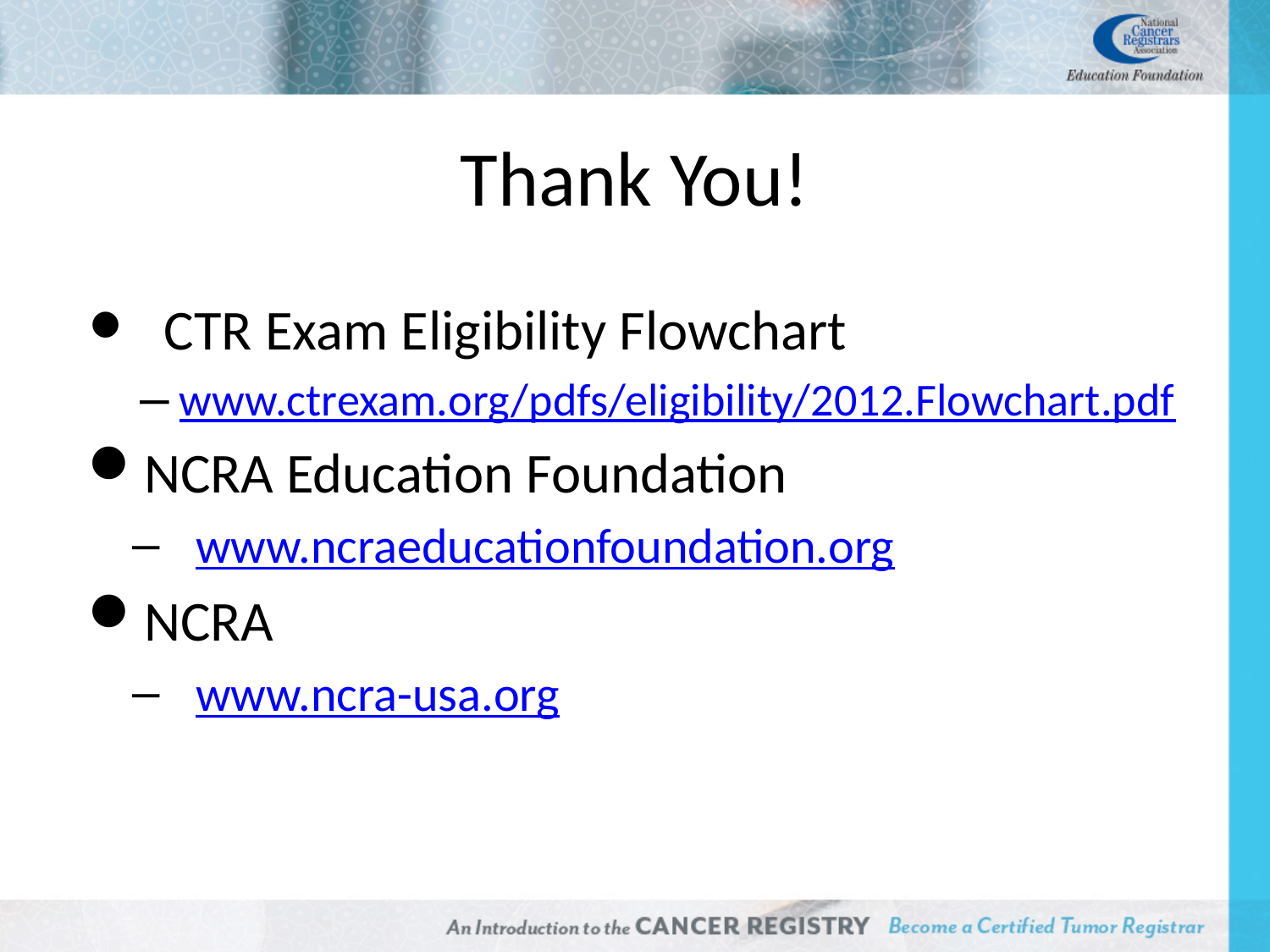

# Thank You!
 CTR Exam Eligibility Flowchart
www.ctrexam.org/pdfs/eligibility/2012.Flowchart.pdf
NCRA Education Foundation
www.ncraeducationfoundation.org
NCRA
www.ncra-usa.org